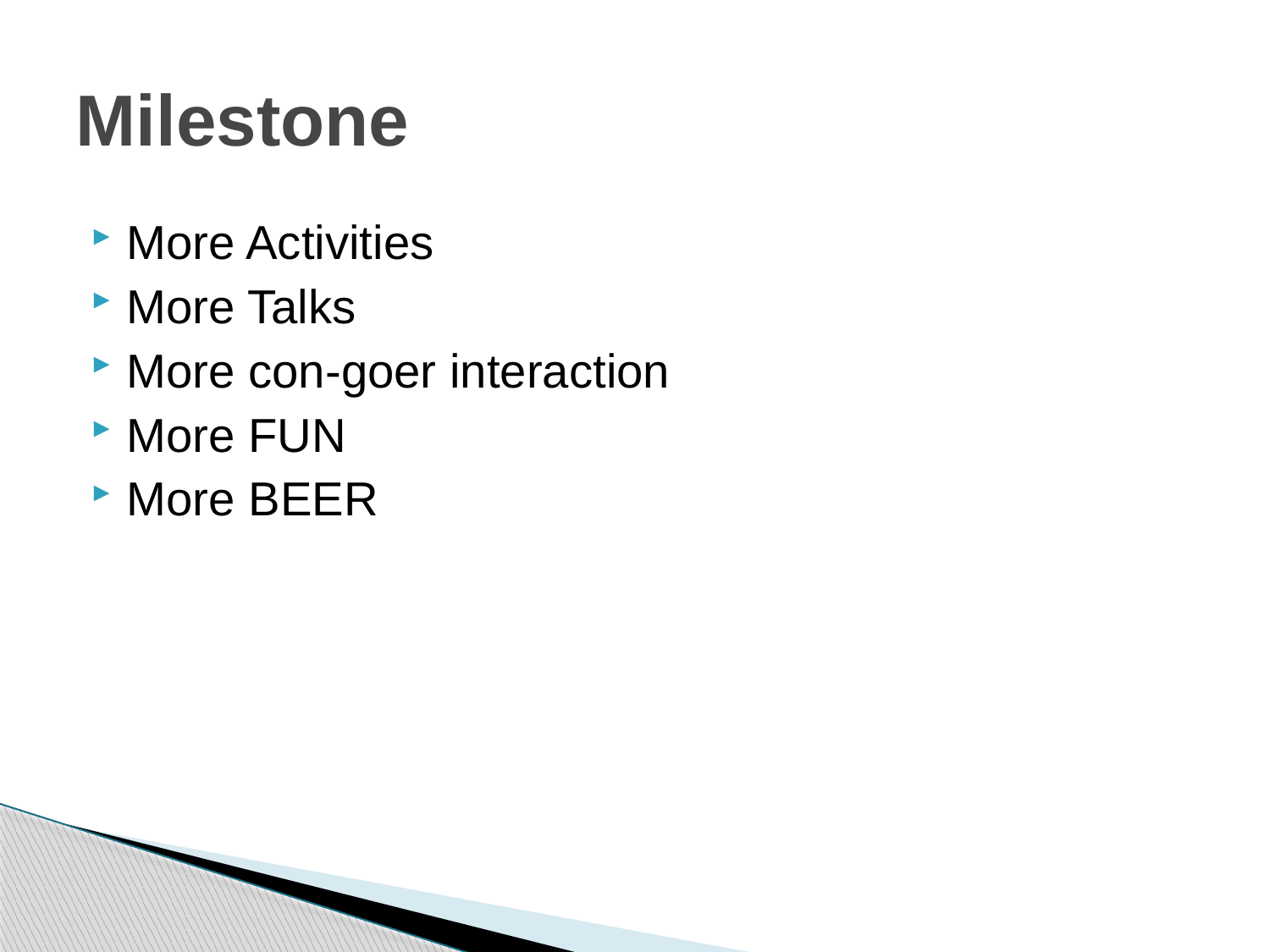

# Milestone
More Activities
More Talks
More con-goer interaction
More FUN
More BEER